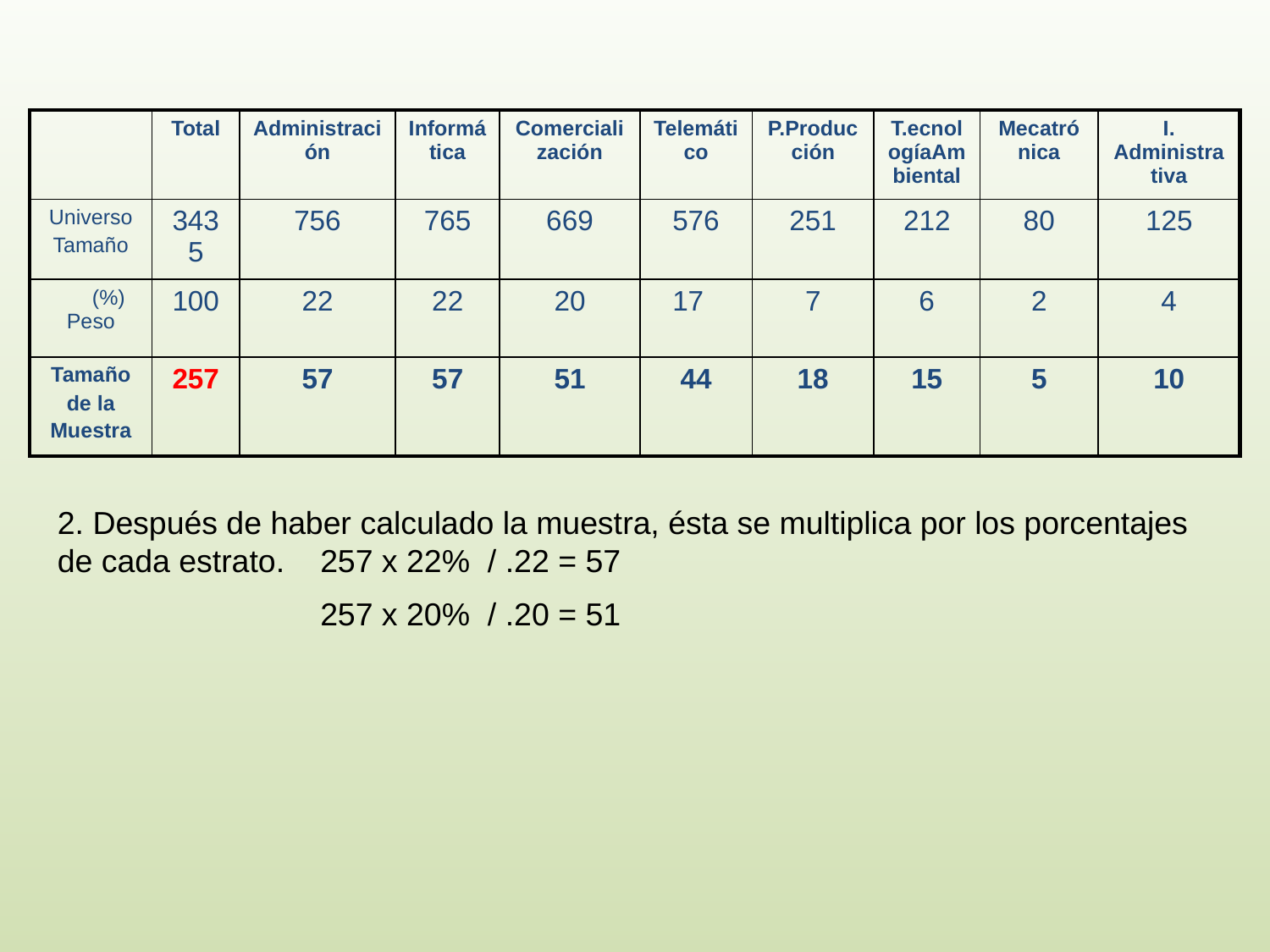

|  | Total | Administración | Informática | Comercialización | Telemático | P.Producción | T.ecnologíaAmbiental | Mecatrónica | I. Administrativa |
| --- | --- | --- | --- | --- | --- | --- | --- | --- | --- |
| Universo Tamaño | 3435 | 756 | 765 | 669 | 576 | 251 | 212 | 80 | 125 |
| (%) Peso | 100 | 22 | 22 | 20 | 17 | 7 | 6 | 2 | 4 |
| Tamaño de la Muestra | 257 | 57 | 57 | 51 | 44 | 18 | 15 | 5 | 10 |
2. Después de haber calculado la muestra, ésta se multiplica por los porcentajes de cada estrato.    257 x 22%  / .22 = 57
		 257 x 20%  / .20 = 51